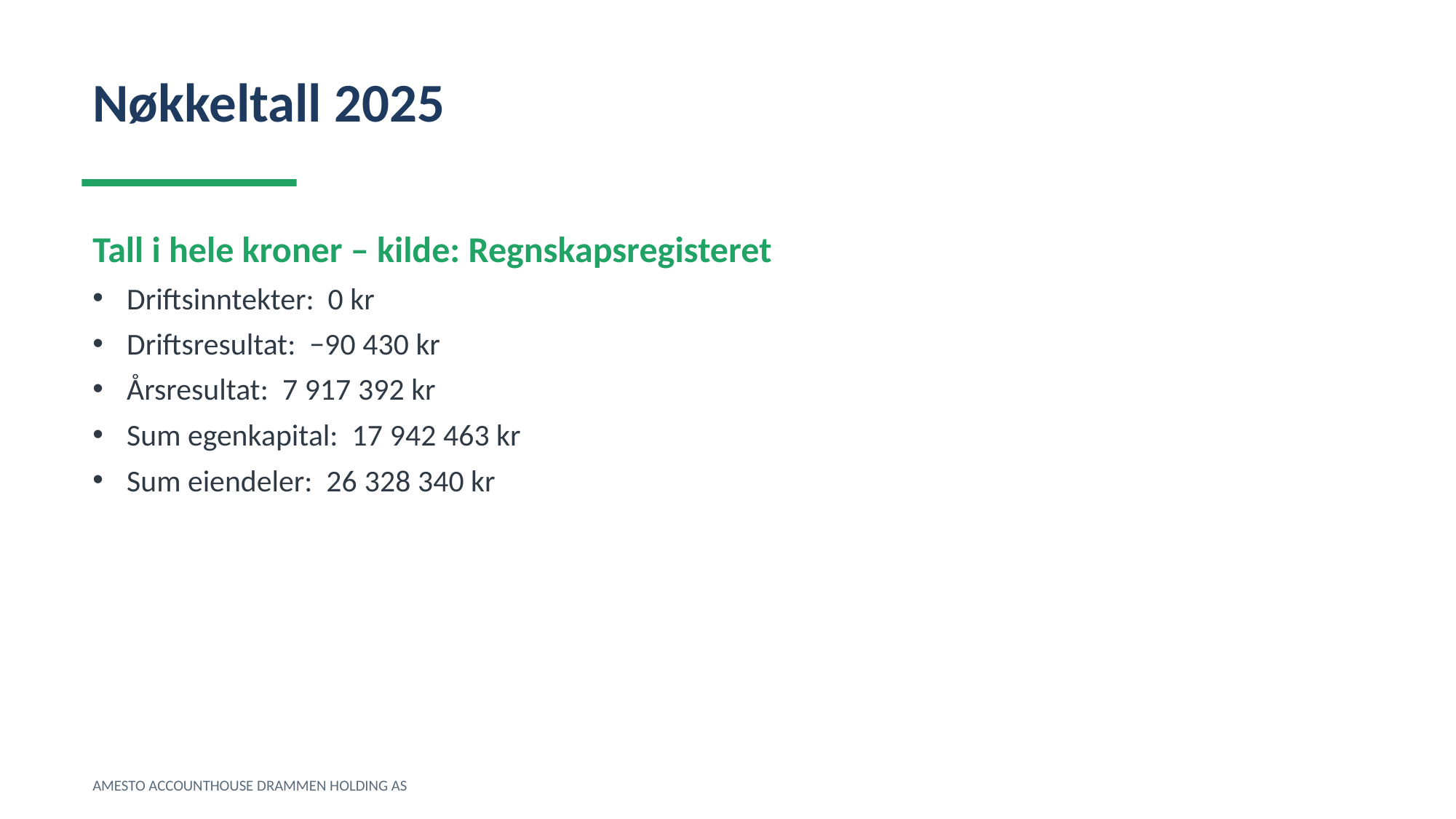

Nøkkeltall 2025

Tall i hele kroner – kilde: Regnskapsregisteret
Driftsinntekter:  0 kr
Driftsresultat:  −90 430 kr
Årsresultat:  7 917 392 kr
Sum egenkapital:  17 942 463 kr
Sum eiendeler:  26 328 340 kr
AMESTO ACCOUNTHOUSE DRAMMEN HOLDING AS